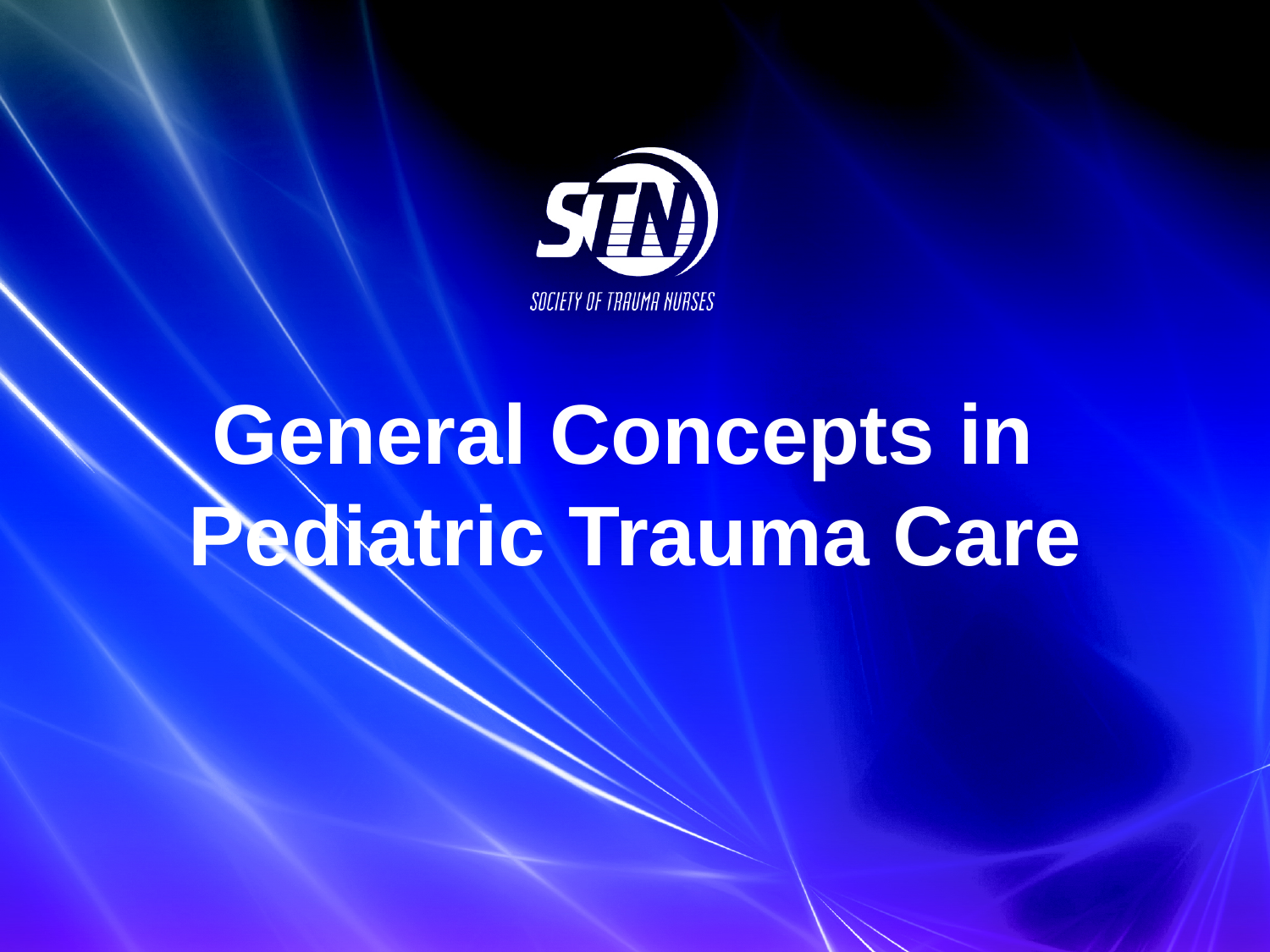

# General Concepts in Pediatric Trauma Care